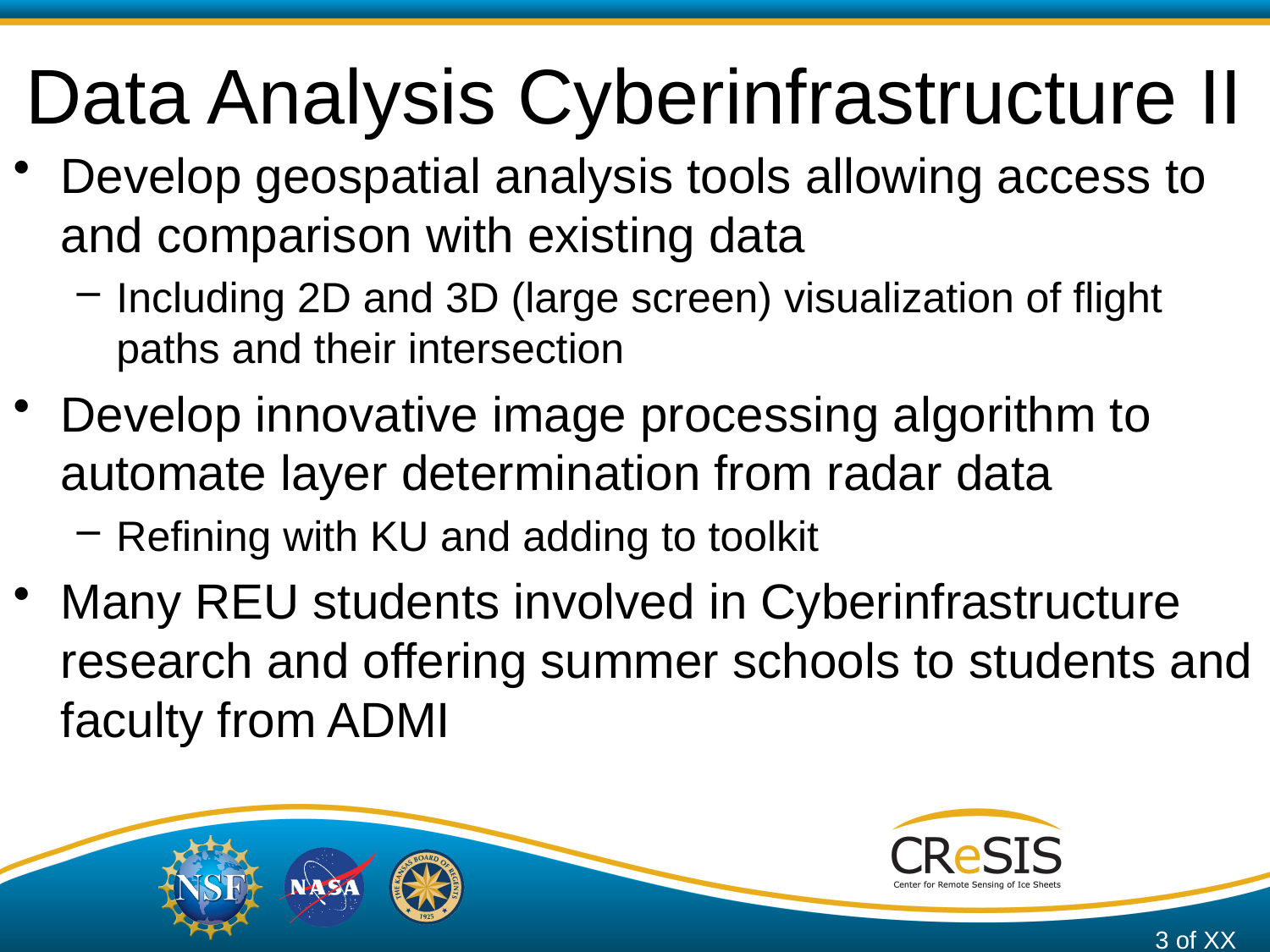

# Data Analysis Cyberinfrastructure II
Develop geospatial analysis tools allowing access to and comparison with existing data
Including 2D and 3D (large screen) visualization of flight paths and their intersection
Develop innovative image processing algorithm to automate layer determination from radar data
Refining with KU and adding to toolkit
Many REU students involved in Cyberinfrastructure research and offering summer schools to students and faculty from ADMI

3 of XX